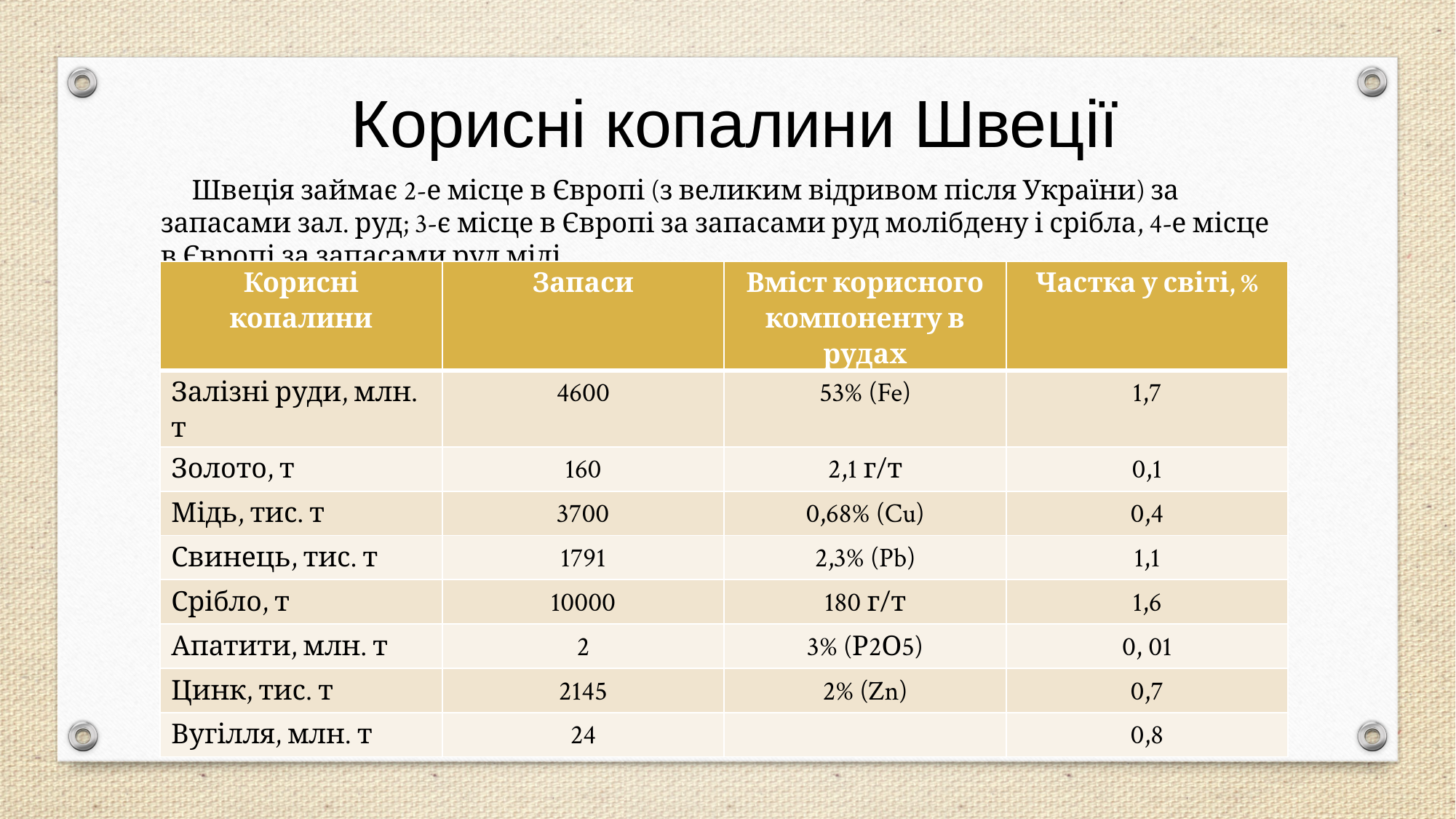

Корисні копалини Швеції
     Швеція займає 2-е місце в Європі (з великим відривом після України) за запасами зал. руд; 3-є місце в Європі за запасами руд молібдену і срібла, 4-е місце в Європі за запасами руд міді

| Корисні копалини | Запаси | Вміст корисного компоненту в рудах | Частка у світі, % |
| --- | --- | --- | --- |
| Залізні руди, млн. т | 4600 | 53% (Fe) | 1,7 |
| Золото, т | 160 | 2,1 г/т | 0,1 |
| Мідь, тис. т | 3700 | 0,68% (Cu) | 0,4 |
| Свинець, тис. т | 1791 | 2,3% (Pb) | 1,1 |
| Срібло, т | 10000 | 180 г/т | 1,6 |
| Апатити, млн. т | 2 | 3% (Р2О5) | 0, 01 |
| Цинк, тис. т | 2145 | 2% (Zn) | 0,7 |
| Вугілля, млн. т | 24 |  | 0,8 |